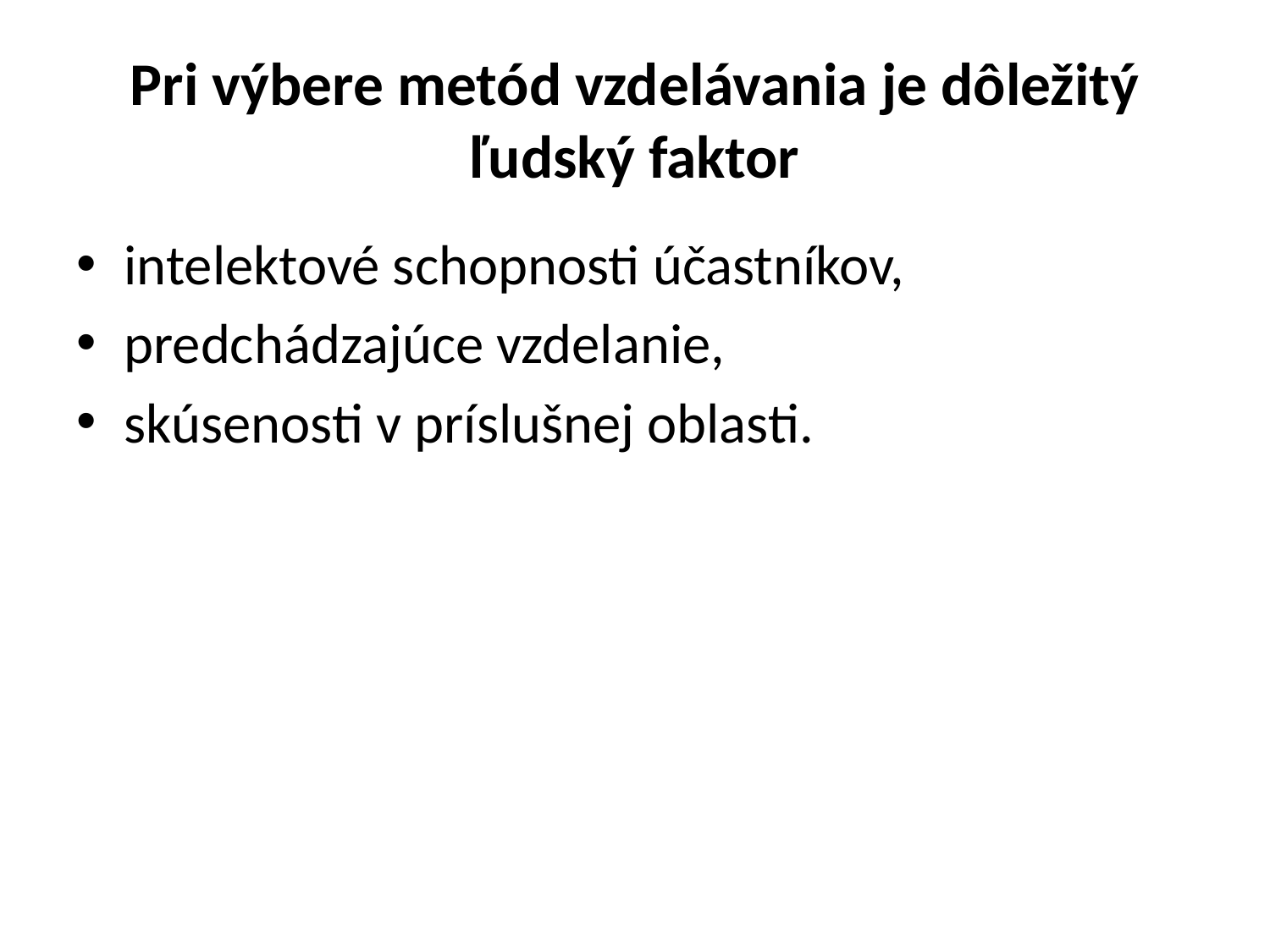

# Pri výbere metód vzdelávania je dôležitý ľudský faktor
intelektové schopnosti účastníkov,
predchádzajúce vzdelanie,
skúsenosti v príslušnej oblasti.